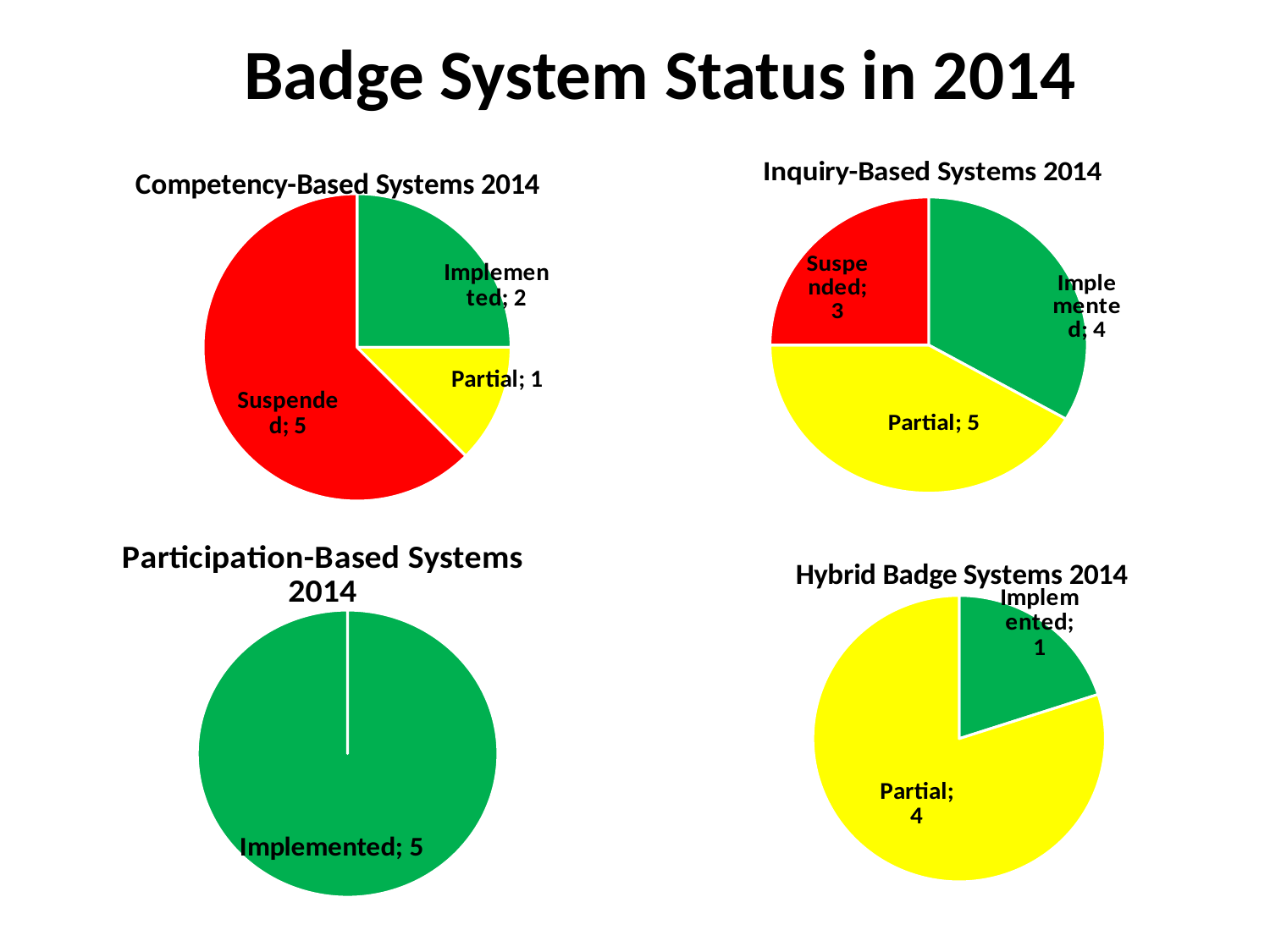

# Badge System Status in 2014

### Chart: Inquiry-Based Systems 2014

| Category |  |
|---|---|
| Implemented | 4.0 |
| Partial | 5.0 |
| Suspended | 3.0 |

### Chart: Competency-Based Systems 2014

| Category |  |
|---|---|
| Implemented | 2.0 |
| Partial | 1.0 |
| Suspended | 5.0 |

### Chart: Participation-Based Systems 2014

| Category |  |
|---|---|
| Sociocultural Badge Systems | None |
| Implemented | 5.0 |

### Chart: Hybrid Badge Systems 2014

| Category |  |
|---|---|
| Implemented | 1.0 |
| Partial | 4.0 |